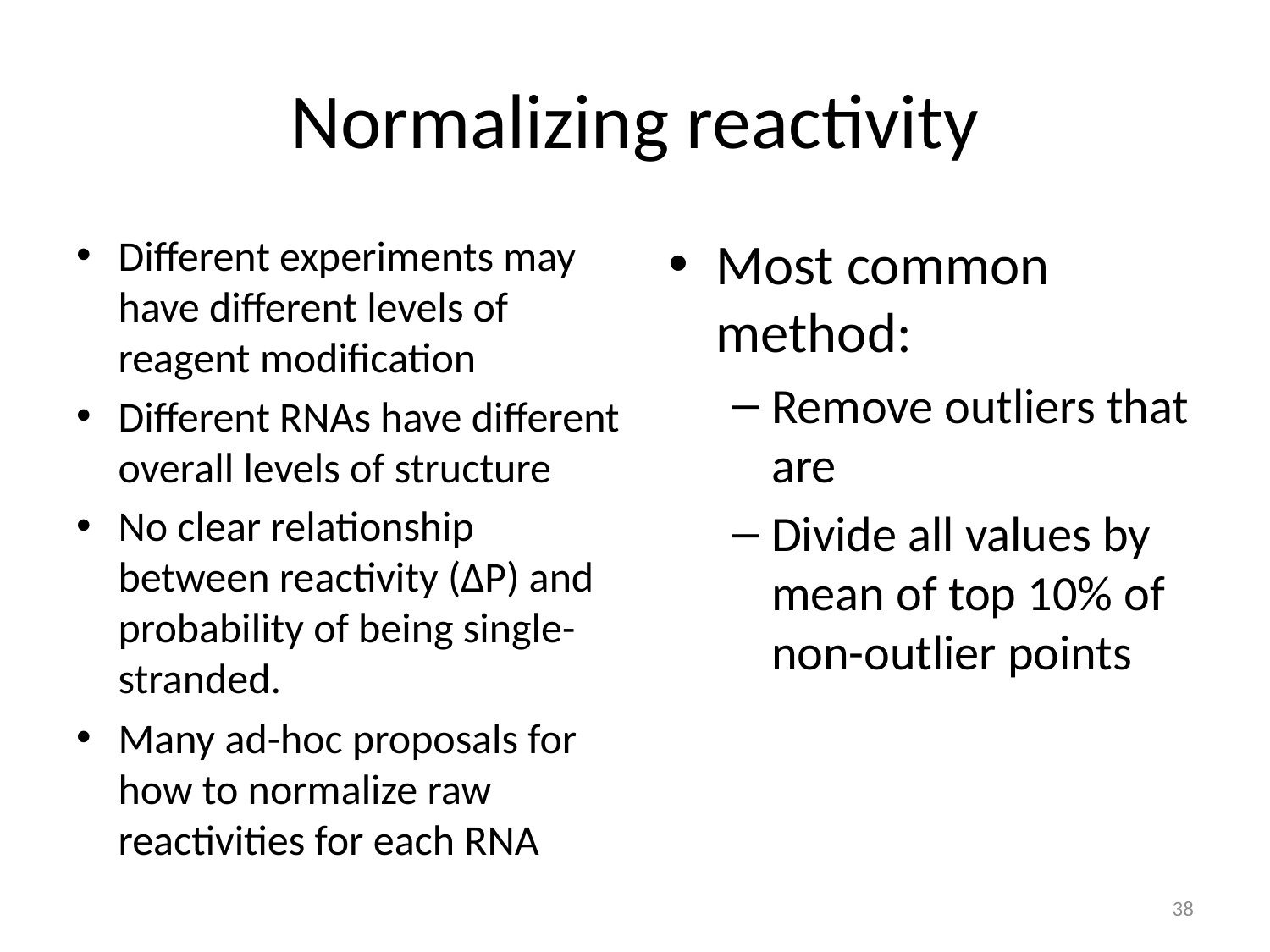

# Normalizing reactivity
Different experiments may have different levels of reagent modification
Different RNAs have different overall levels of structure
No clear relationship between reactivity (∆P) and probability of being single-stranded.
Many ad-hoc proposals for how to normalize raw reactivities for each RNA
Most common method:
Remove outliers that are
Divide all values by mean of top 10% of non-outlier points
38